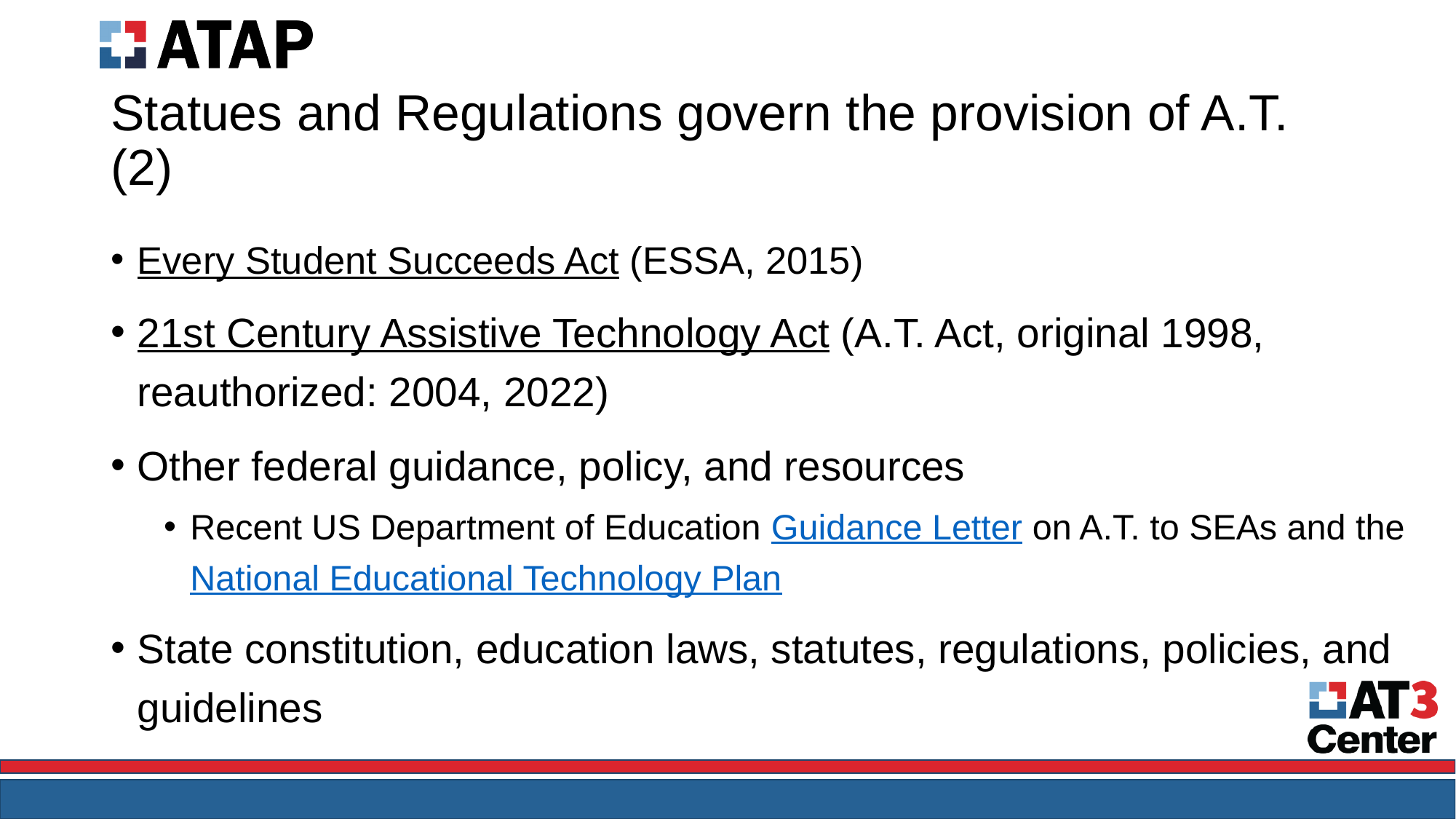

# Statues and Regulations govern the provision of A.T. (2)
Every Student Succeeds Act (ESSA, 2015)
21st Century Assistive Technology Act (A.T. Act, original 1998, reauthorized: 2004, 2022)
Other federal guidance, policy, and resources
Recent US Department of Education Guidance Letter on A.T. to SEAs and the National Educational Technology Plan
State constitution, education laws, statutes, regulations, policies, and guidelines